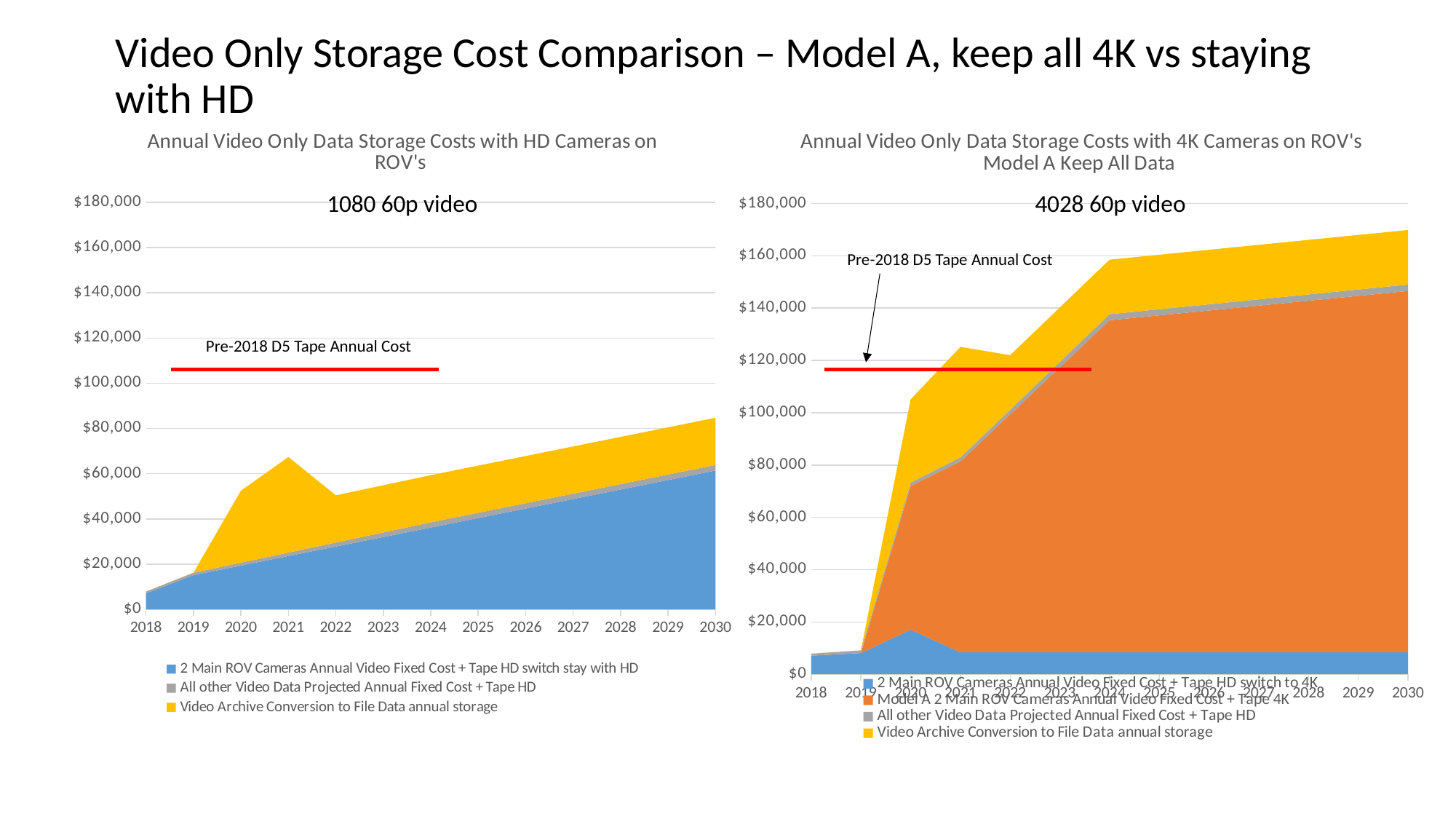

# Video Only Storage Cost Comparison – Model A, keep all 4K vs staying with HD

### Chart: Annual Video Only Data Storage Costs with HD Cameras on ROV's

| Category | 2 Main ROV Cameras Annual Video Fixed Cost + Tape HD switch stay with HD | All other Video Data Projected Annual Fixed Cost + Tape HD | Video Archive Conversion to File Data annual storage  |
|---|---|---|---|
| 2018 | 7069.552941176471 | 785.5058823529412 | 0.0 |
| 2019 | 15146.991529411767 | 1034.9567058823527 | 0.0 |
| 2020 | 19350.08311764706 | 1289.6895294117644 | 31833.808068705883 |
| 2021 | 23553.174705882353 | 1544.422352941176 | 42261.516196411765 |
| 2022 | 27756.26629411765 | 1799.155176470588 | 20855.416255411765 |
| 2023 | 31959.357882352946 | 2053.888 | 20855.416255411765 |
| 2024 | 36162.44947058824 | 2308.6208235294116 | 20855.416255411765 |
| 2025 | 40365.54105882354 | 2334.9927752766725 | 20855.416255411765 |
| 2026 | 44568.632647058825 | 2361.364727023934 | 20855.416255411765 |
| 2027 | 48771.72423529412 | 2387.736678771195 | 20855.416255411765 |
| 2028 | 52974.81582352941 | 2414.1086305184563 | 20855.416255411765 |
| 2029 | 57177.9074117647 | 2440.480582265717 | 20855.416255411765 |
| 2030 | 61380.99899999999 | 2466.852534012978 | 20855.416255411765 |

### Chart: Annual Video Only Data Storage Costs with 4K Cameras on ROV's Model A Keep All Data

| Category | 2 Main ROV Cameras Annual Video Fixed Cost + Tape HD switch to 4K | Model A 2 Main ROV Cameras Annual Video Fixed Cost + Tape 4K | All other Video Data Projected Annual Fixed Cost + Tape HD | Video Archive Conversion to File Data annual storage  |
|---|---|---|---|---|
| 2018 | 7069.552941176471 | 0.0 | 785.5058823529412 | 0.0 |
| 2019 | 8077.438588235296 | 0.0 | 1034.9567058823527 | 0.0 |
| 2020 | 17034.33017647059 | 54953.99152941177 | 1289.6895294117644 | 31833.808068705883 |
| 2021 | 8406.18317647059 | 72955.11105882353 | 1544.422352941176 | 42261.516196411765 |
| 2022 | 8406.18317647059 | 90956.23058823531 | 1799.155176470588 | 20855.416255411765 |
| 2023 | 8406.18317647059 | 108957.35011764706 | 2053.888 | 20855.416255411765 |
| 2024 | 8406.18317647059 | 126958.46964705881 | 2308.6208235294116 | 20855.416255411765 |
| 2025 | 8406.18317647059 | 128822.08757053196 | 2334.9927752766725 | 20855.416255411765 |
| 2026 | 8406.18317647059 | 130685.70549400509 | 2361.364727023934 | 20855.416255411765 |
| 2027 | 8406.18317647059 | 132549.3234174782 | 2387.736678771195 | 20855.416255411765 |
| 2028 | 8406.18317647059 | 134412.94134095134 | 2414.1086305184563 | 20855.416255411765 |
| 2029 | 8406.18317647059 | 136276.55926442446 | 2440.480582265717 | 20855.416255411765 |
| 2030 | 8406.18317647059 | 138140.17718789756 | 2466.852534012978 | 20855.416255411765 |
1080 60p video
4028 60p video
Pre-2018 D5 Tape Annual Cost
Pre-2018 D5 Tape Annual Cost